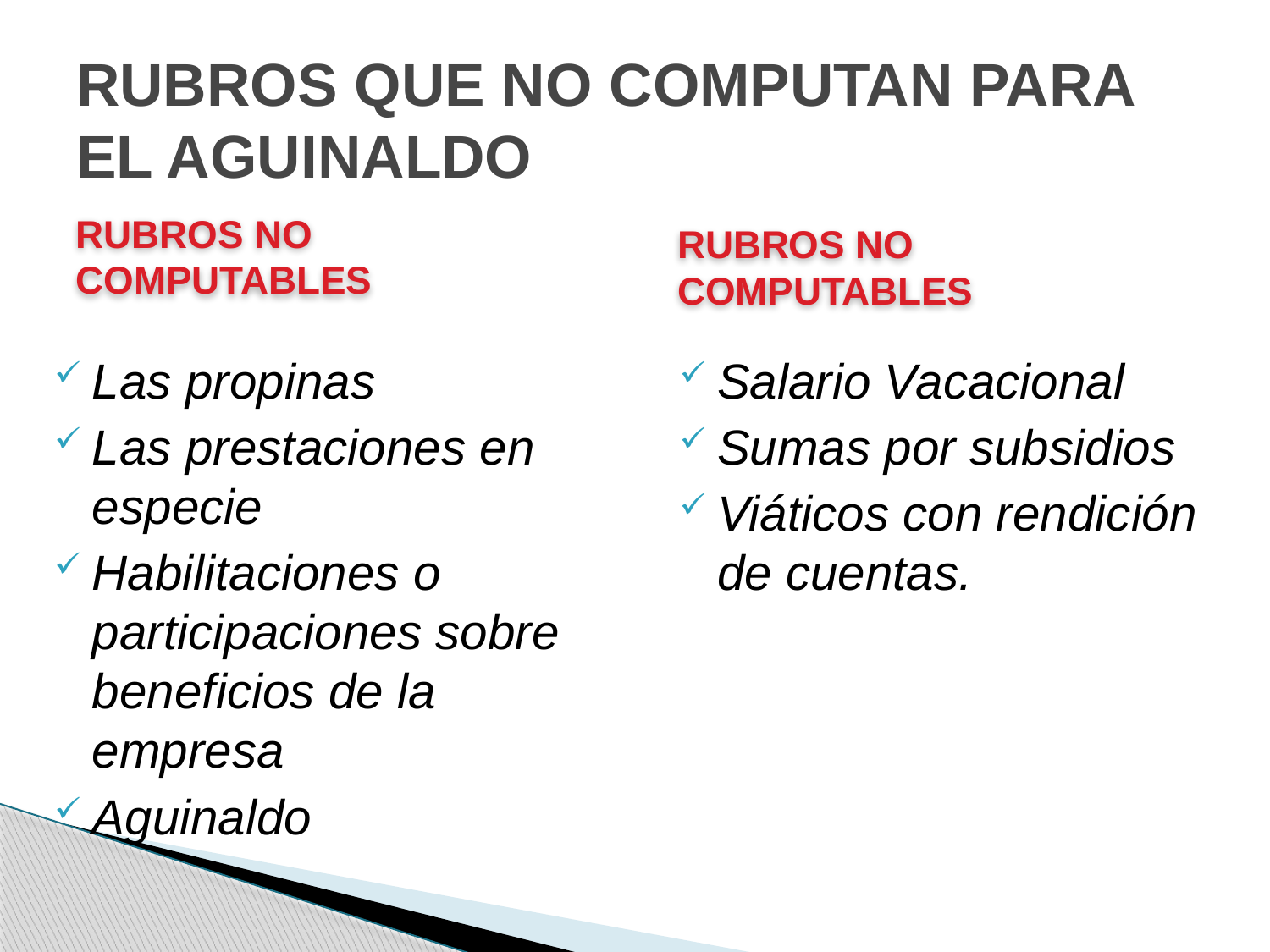

RUBROS QUE NO COMPUTAN PARA EL AGUINALDO
RUBROS NO COMPUTABLES
RUBROS NO COMPUTABLES
Las propinas
Las prestaciones en especie
Habilitaciones o participaciones sobre beneficios de la empresa
Aguinaldo
Salario Vacacional
Sumas por subsidios
Viáticos con rendición de cuentas.